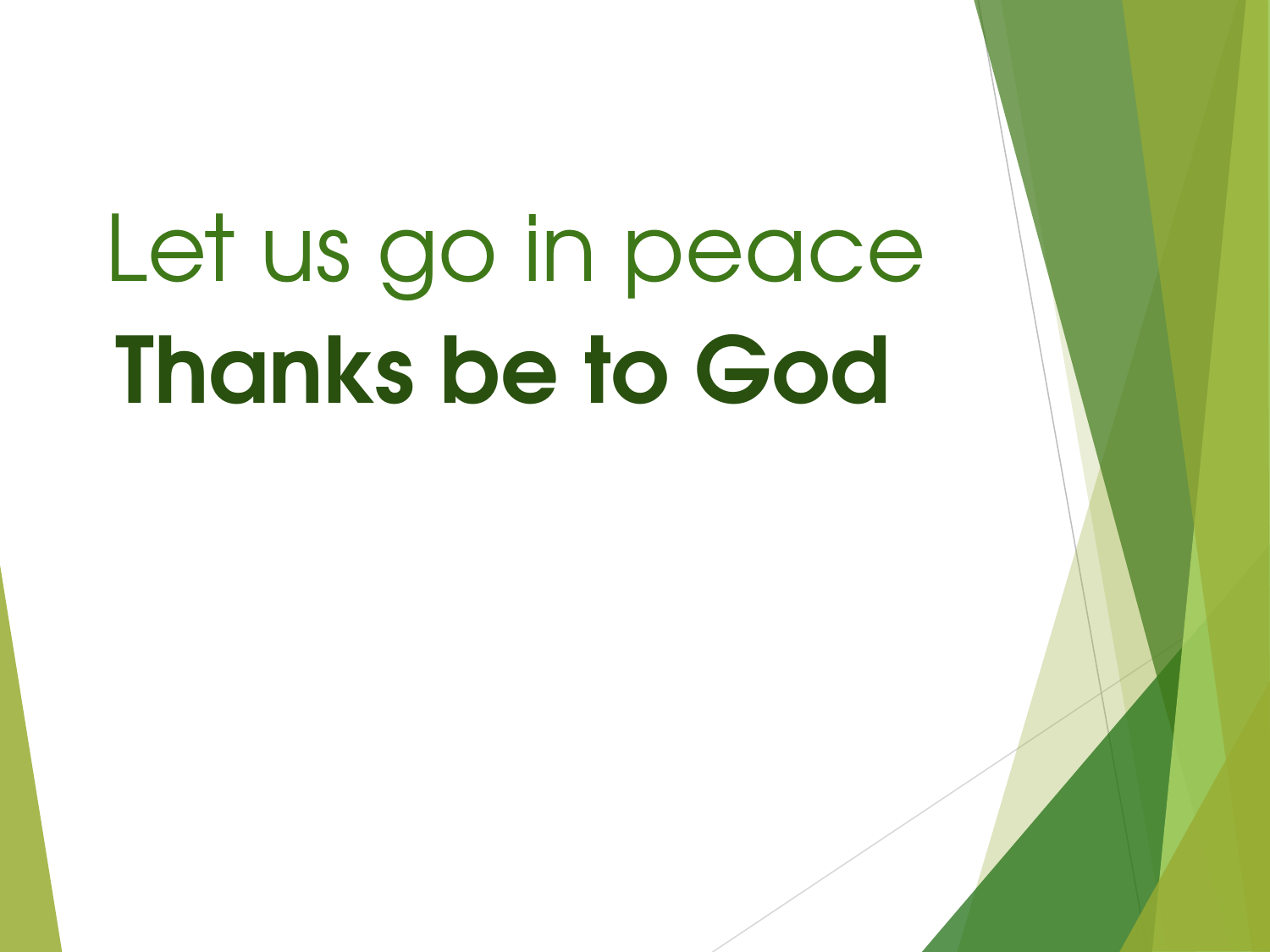

Let us go in peace
Thanks be to God